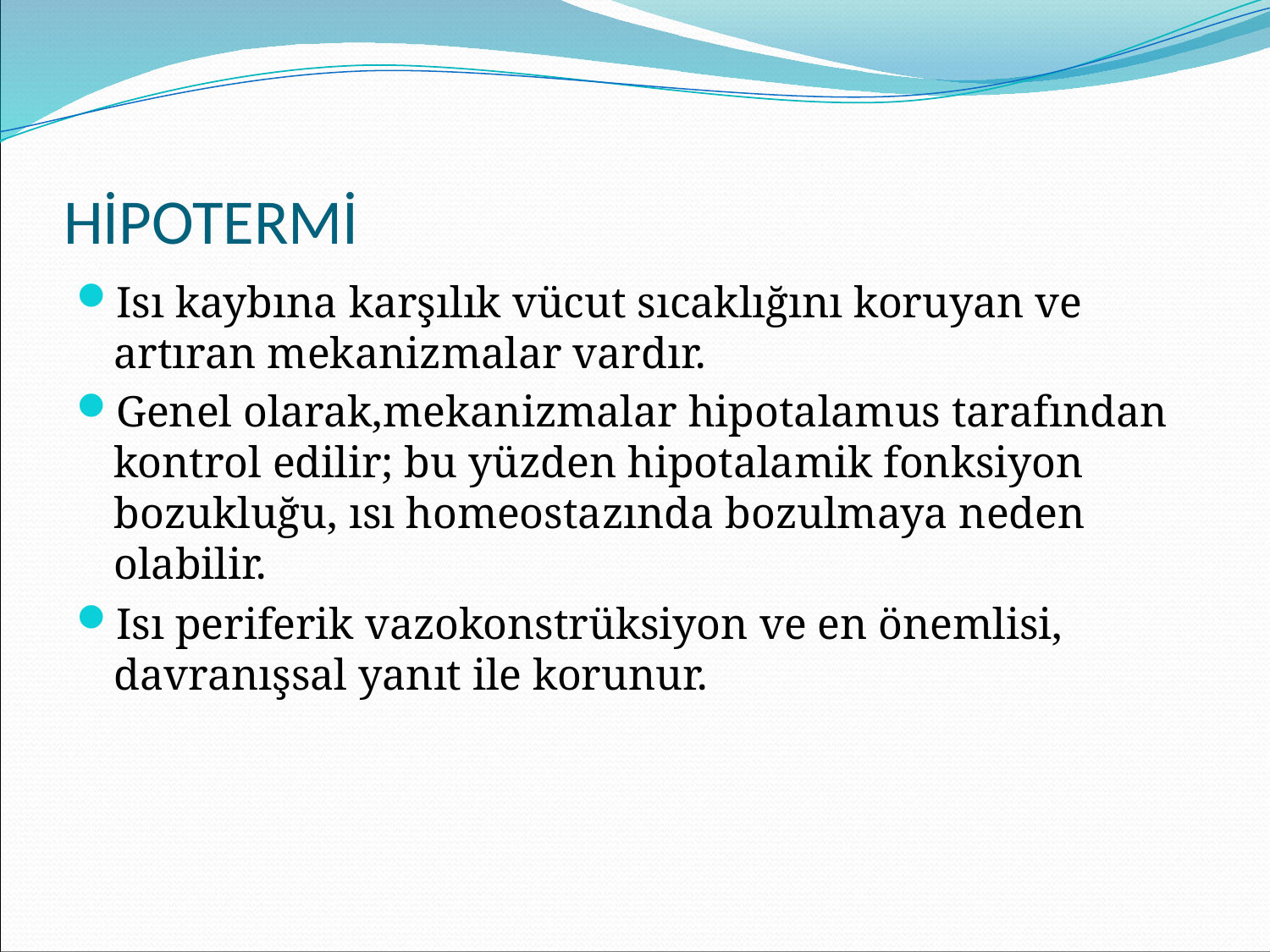

# HİPOTERMİ
Isı kaybına karşılık vücut sıcaklığını koruyan ve artıran mekanizmalar vardır.
Genel olarak,mekanizmalar hipotalamus tarafından kontrol edilir; bu yüzden hipotalamik fonksiyon bozukluğu, ısı homeostazında bozulmaya neden olabilir.
Isı periferik vazokonstrüksiyon ve en önemlisi, davranışsal yanıt ile korunur.